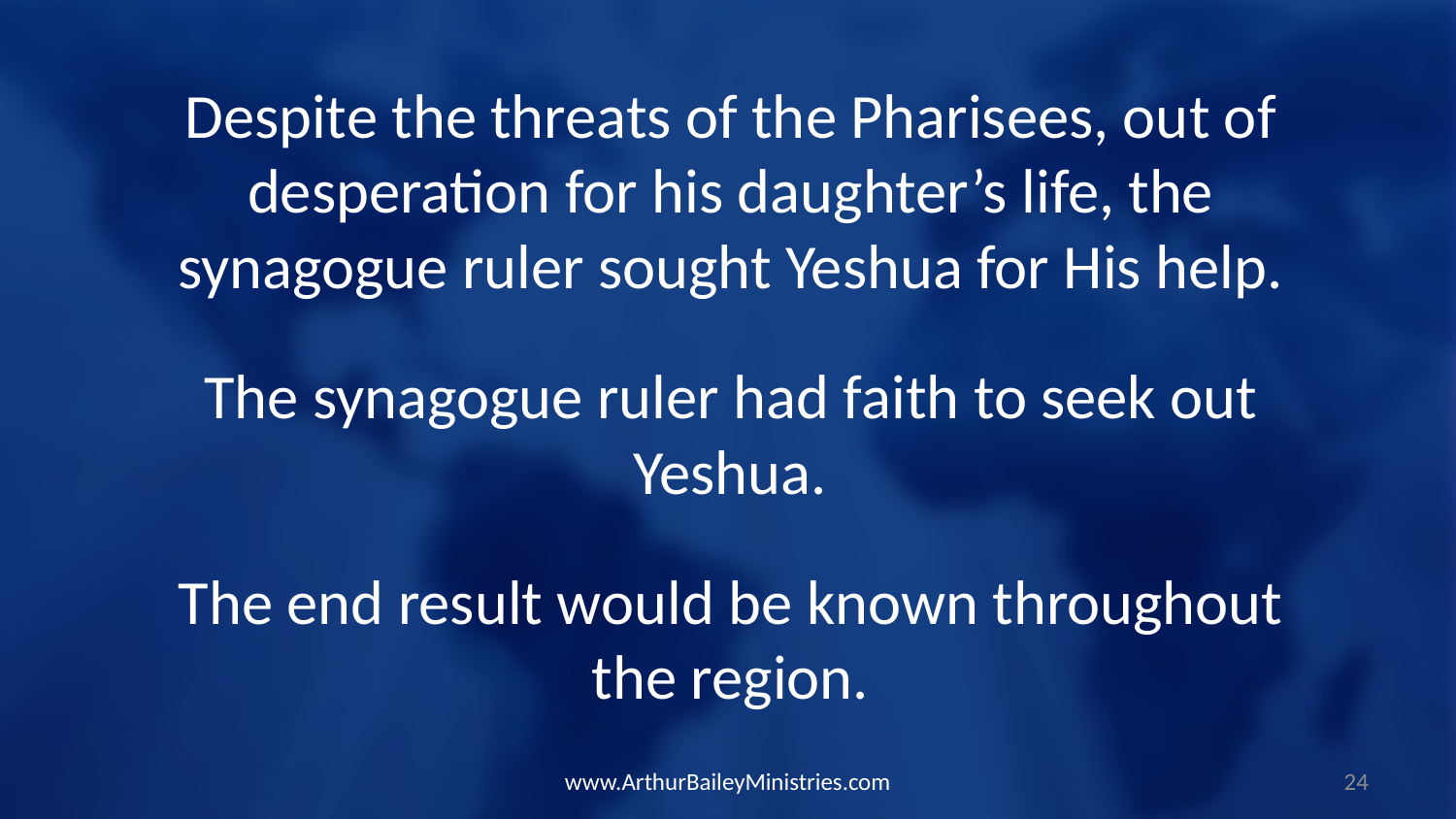

Despite the threats of the Pharisees, out of desperation for his daughter’s life, the synagogue ruler sought Yeshua for His help.

The synagogue ruler had faith to seek out Yeshua.

The end result would be known throughout the region.
www.ArthurBaileyMinistries.com
24